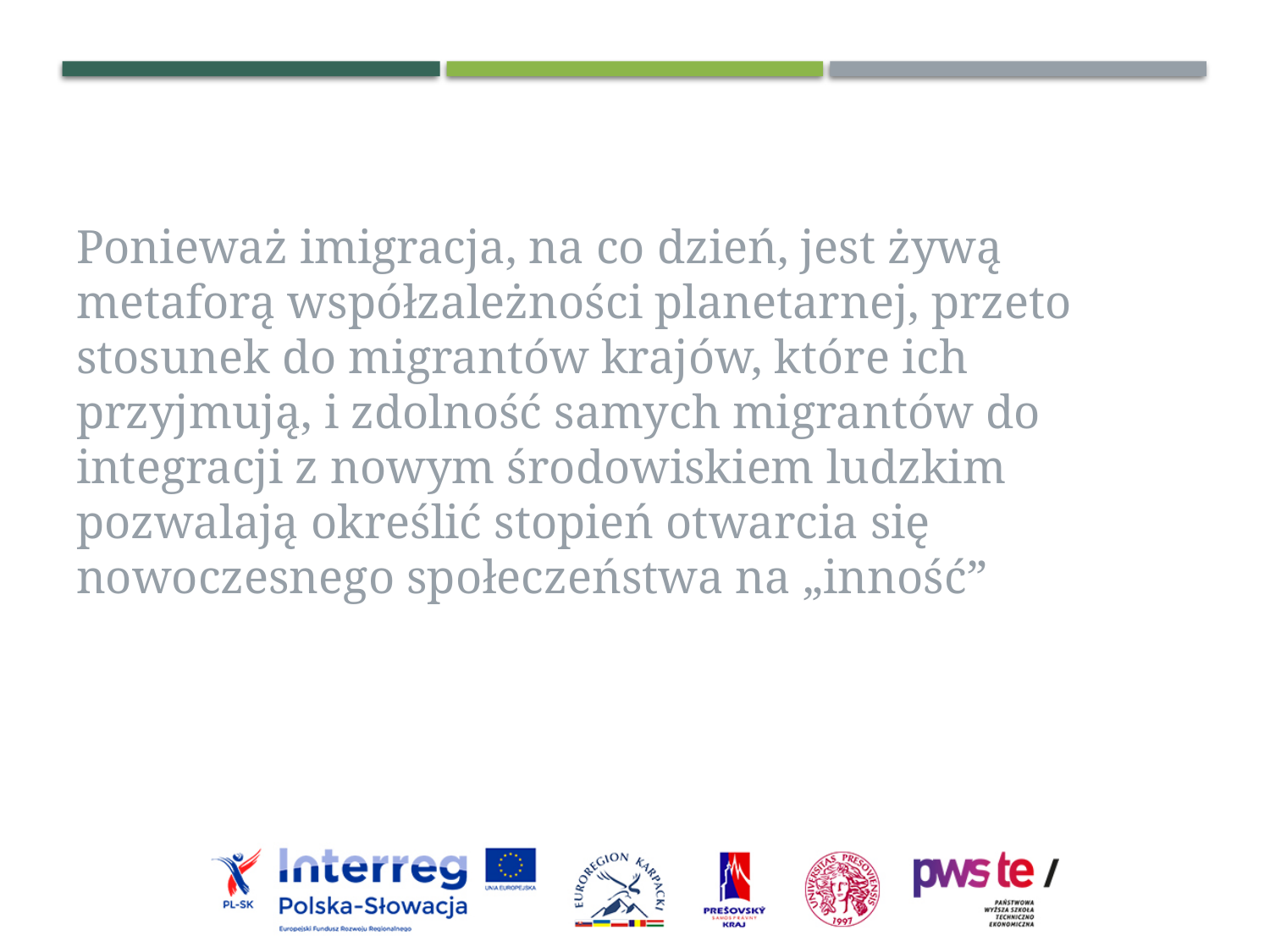

Ponieważ imigracja, na co dzień, jest żywą metaforą współzależności planetarnej, przeto stosunek do migrantów krajów, które ich przyjmują, i zdolność samych migrantów do integracji z nowym środowiskiem ludzkim pozwalają określić stopień otwarcia się nowoczesnego społeczeństwa na „inność”